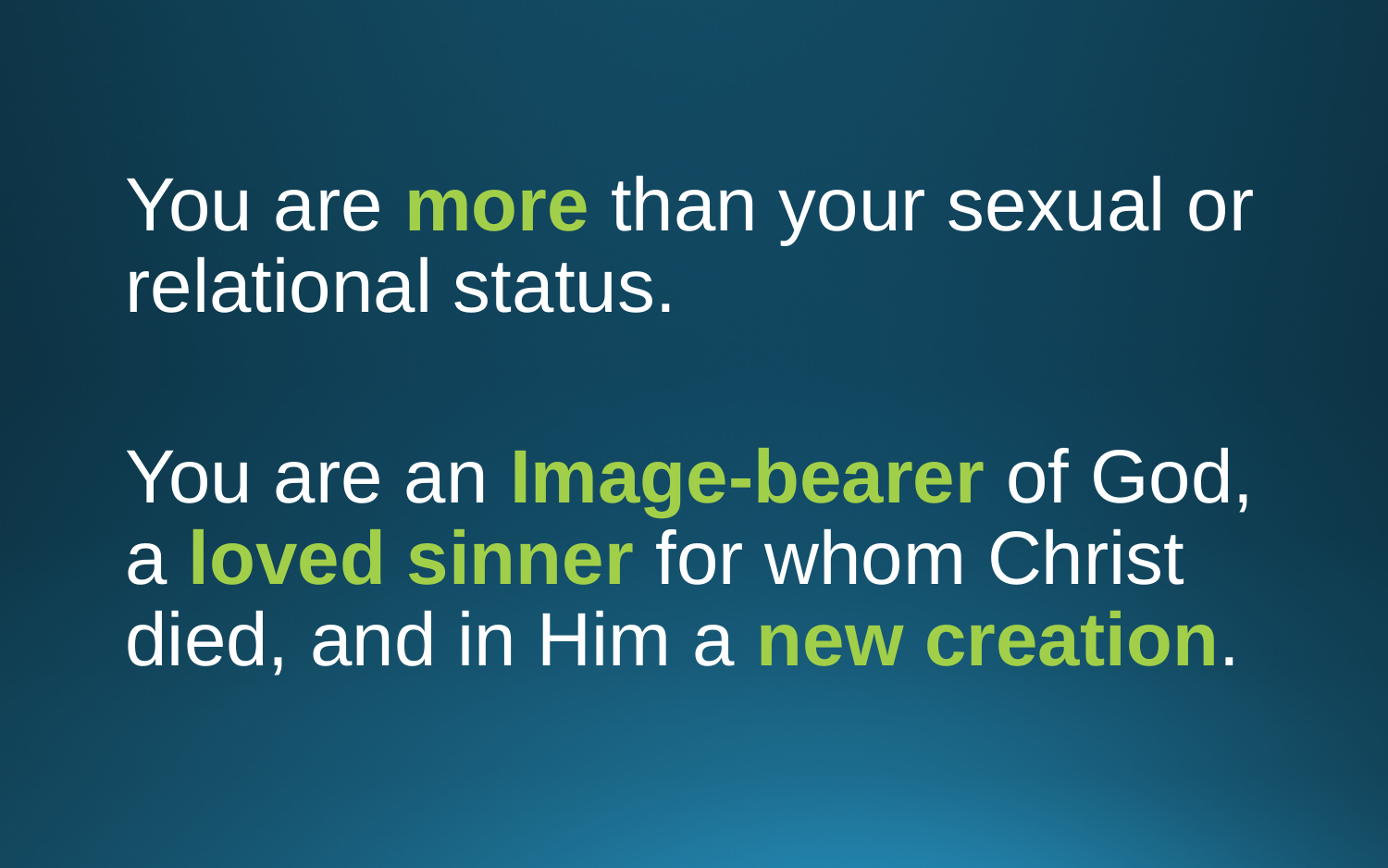

You are more than your sexual or relational status.

You are an Image-bearer of God, a loved sinner for whom Christ died, and in Him a new creation.